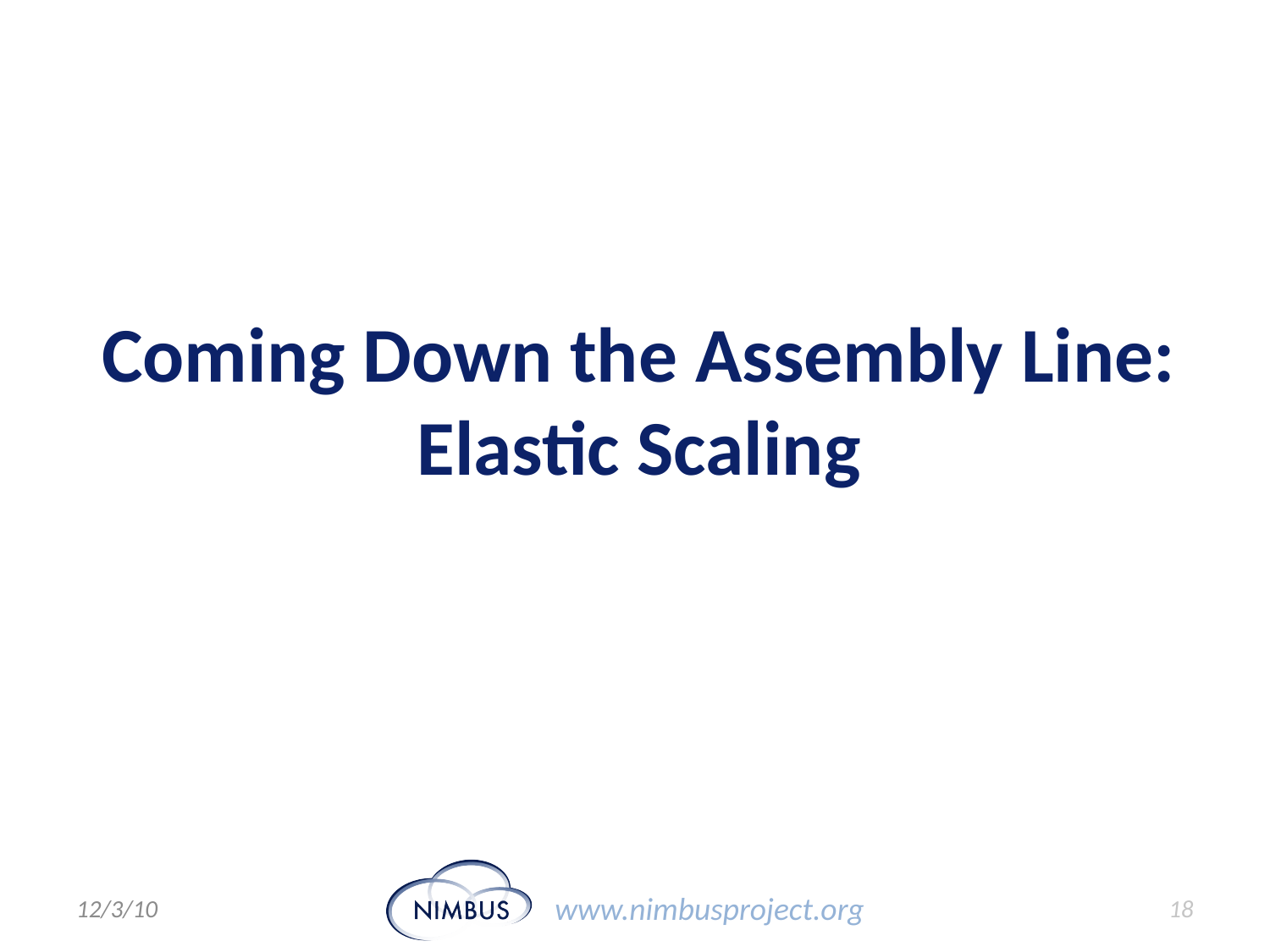

# Coming Down the Assembly Line: Elastic Scaling

12/3/10
18